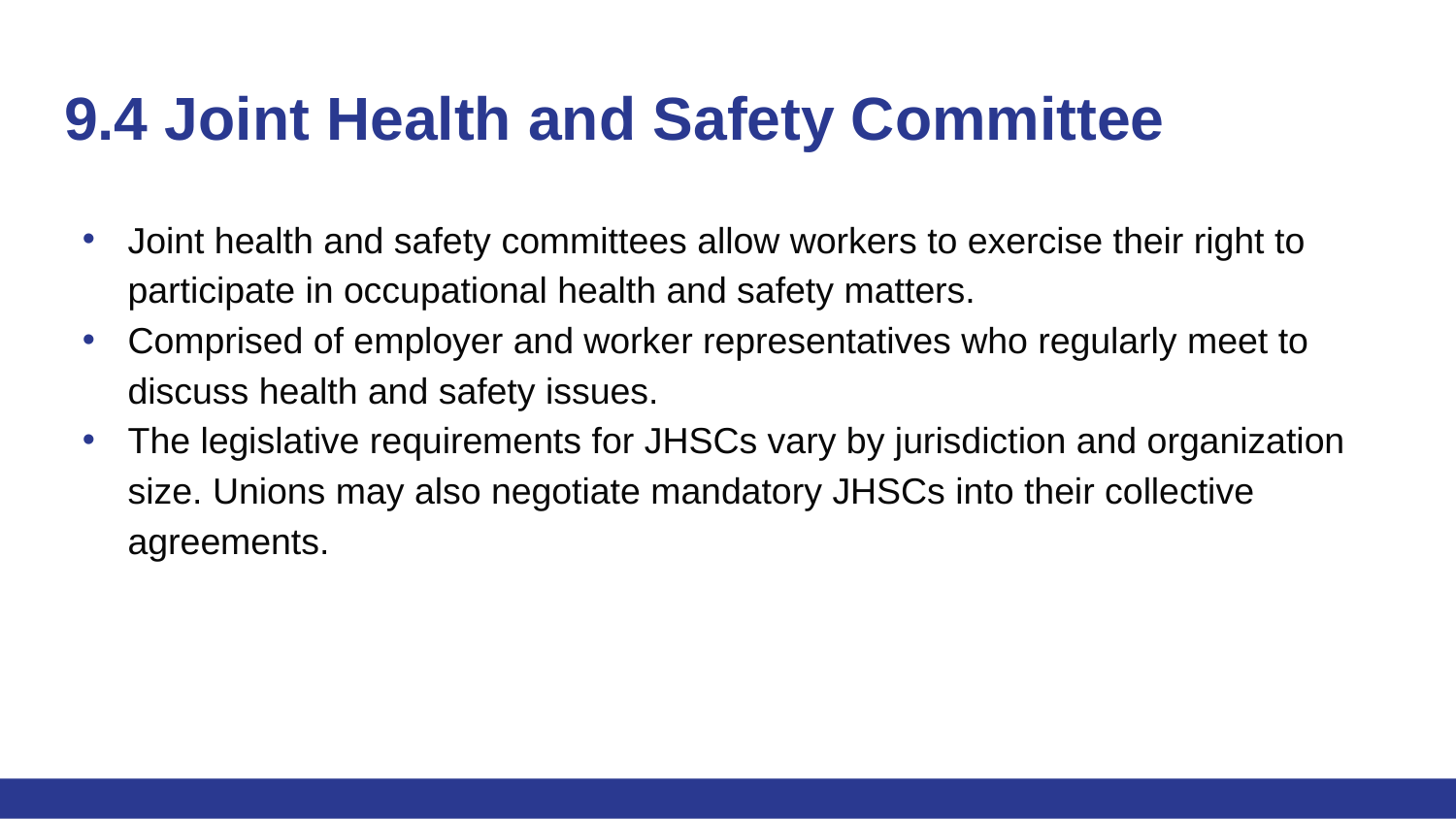

# 9.4 Joint Health and Safety Committee
Joint health and safety committees allow workers to exercise their right to participate in occupational health and safety matters.
Comprised of employer and worker representatives who regularly meet to discuss health and safety issues.
The legislative requirements for JHSCs vary by jurisdiction and organization size. Unions may also negotiate mandatory JHSCs into their collective agreements.